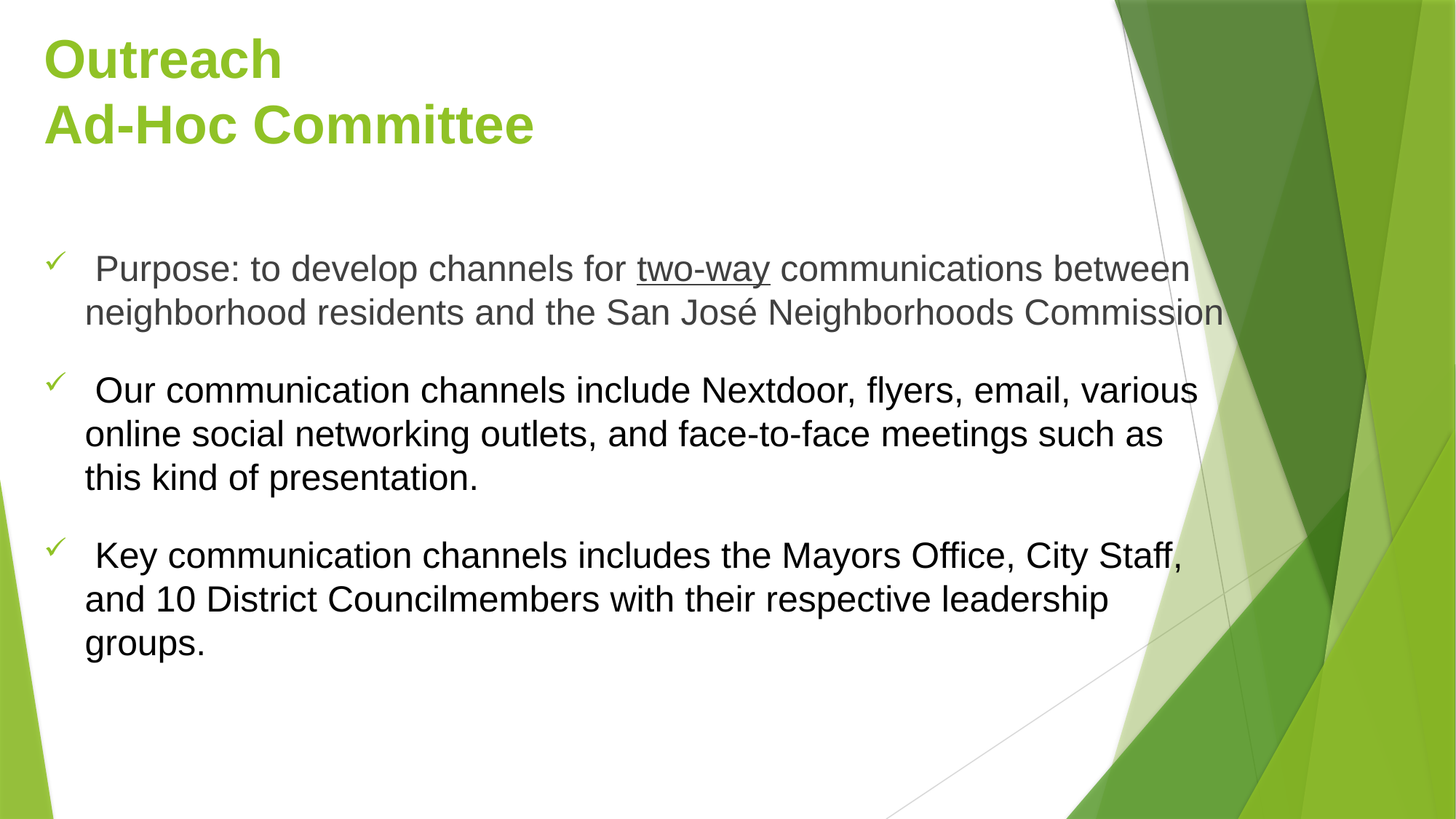

# Outreach Ad-Hoc Committee
 Purpose: to develop channels for two-way communications between neighborhood residents and the San José Neighborhoods Commission

 Our communication channels include Nextdoor, flyers, email, various online social networking outlets, and face-to-face meetings such as this kind of presentation.

 Key communication channels includes the Mayors Office, City Staff, and 10 District Councilmembers with their respective leadership groups.